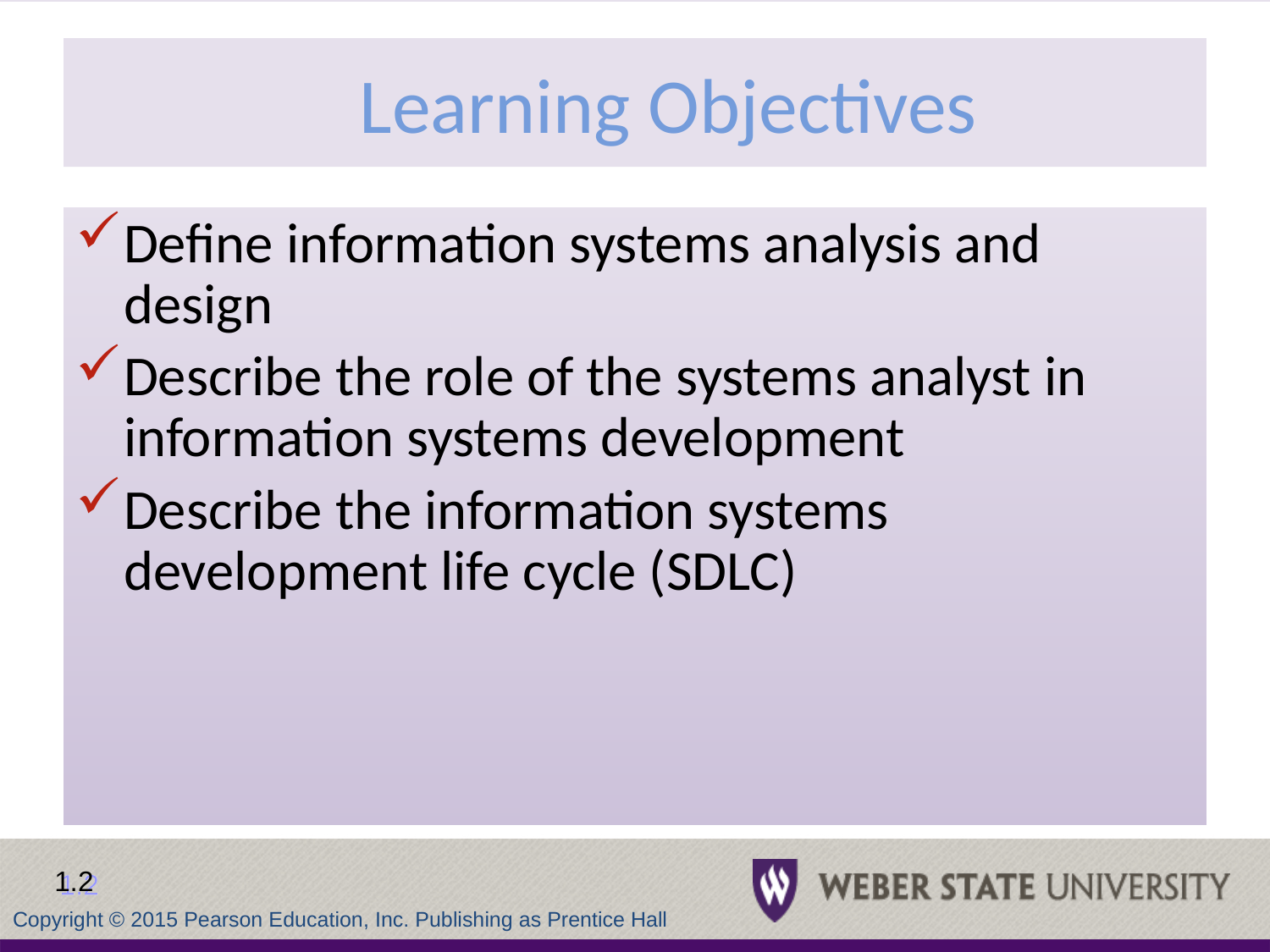

# Learning Objectives
Define information systems analysis and design
Describe the role of the systems analyst in information systems development
Describe the information systems development life cycle (SDLC)

1.2
Copyright © 2015 Pearson Education, Inc. Publishing as Prentice Hall